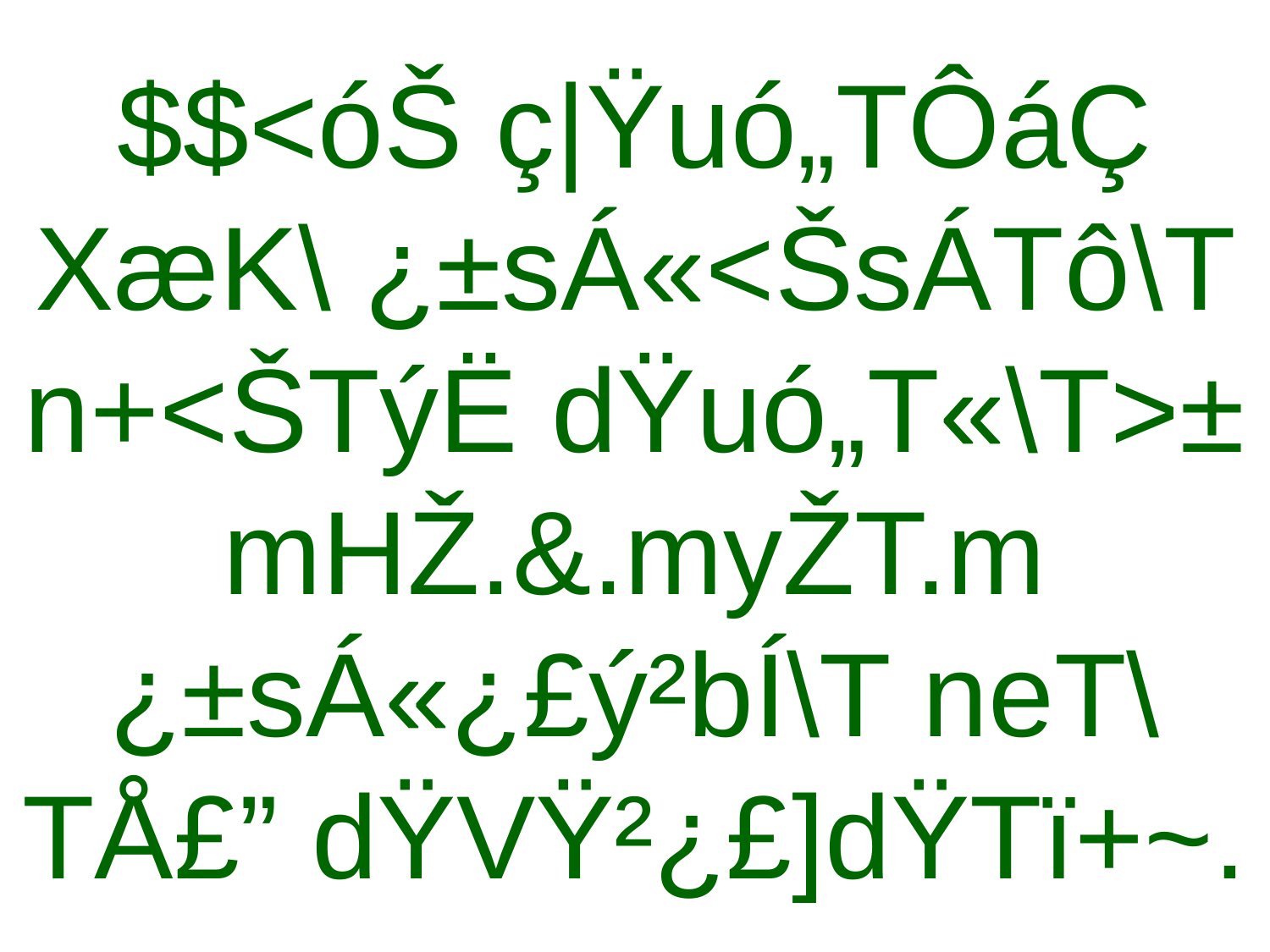

# $$<óŠ ç|Ÿuó„TÔáÇ XæK\ ¿±sÁ«<ŠsÁTô\T n+<ŠTýË dŸuó„T«\T>± mHŽ.&.myŽT.m ¿±sÁ«¿£ý²bÍ\T neT\TÅ£” dŸVŸ²¿£]dŸTï+~.